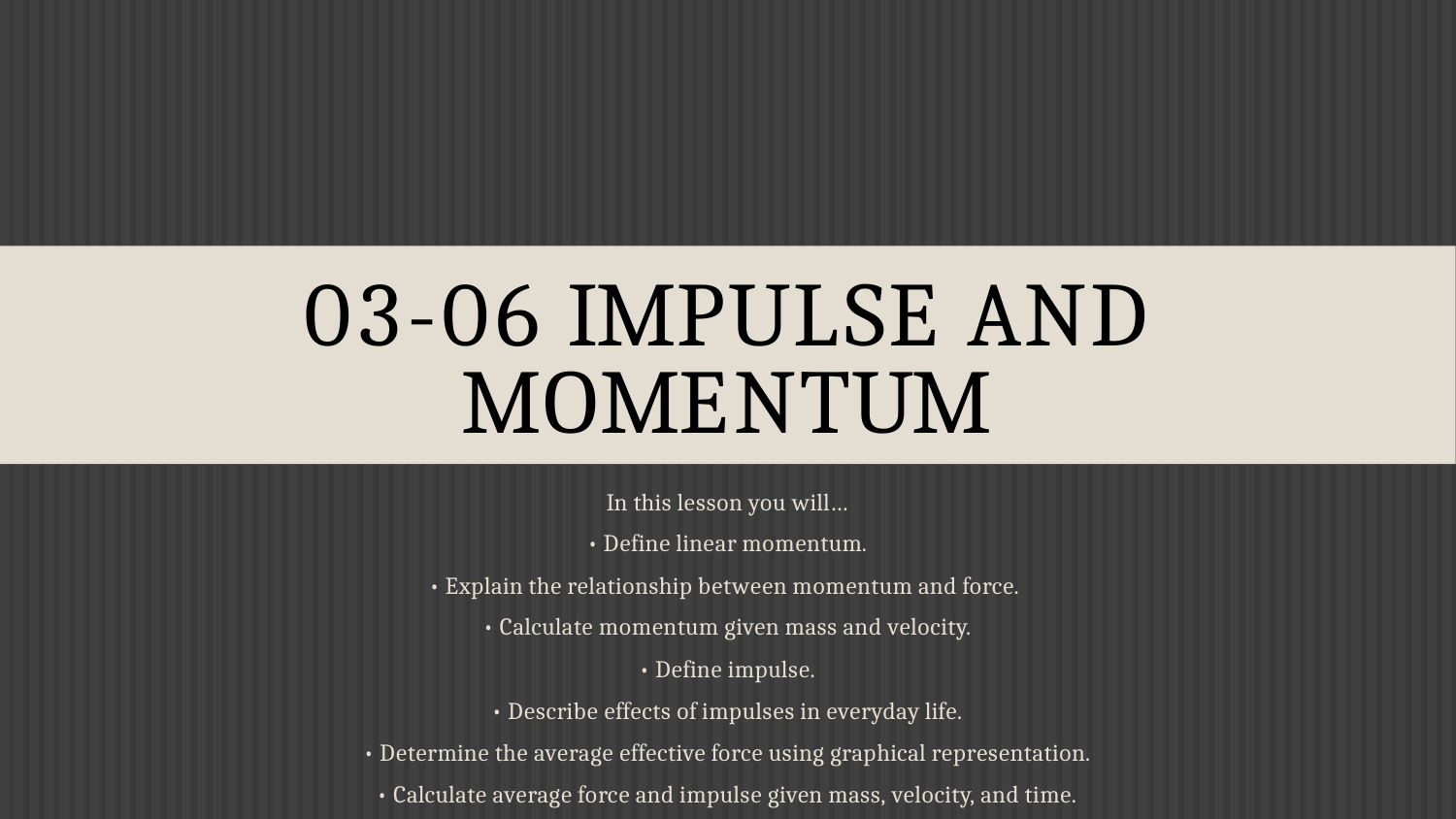

# 03-06 Impulse and Momentum
In this lesson you will…
• Define linear momentum.
• Explain the relationship between momentum and force.
• Calculate momentum given mass and velocity.
• Define impulse.
• Describe effects of impulses in everyday life.
• Determine the average effective force using graphical representation.
• Calculate average force and impulse given mass, velocity, and time.